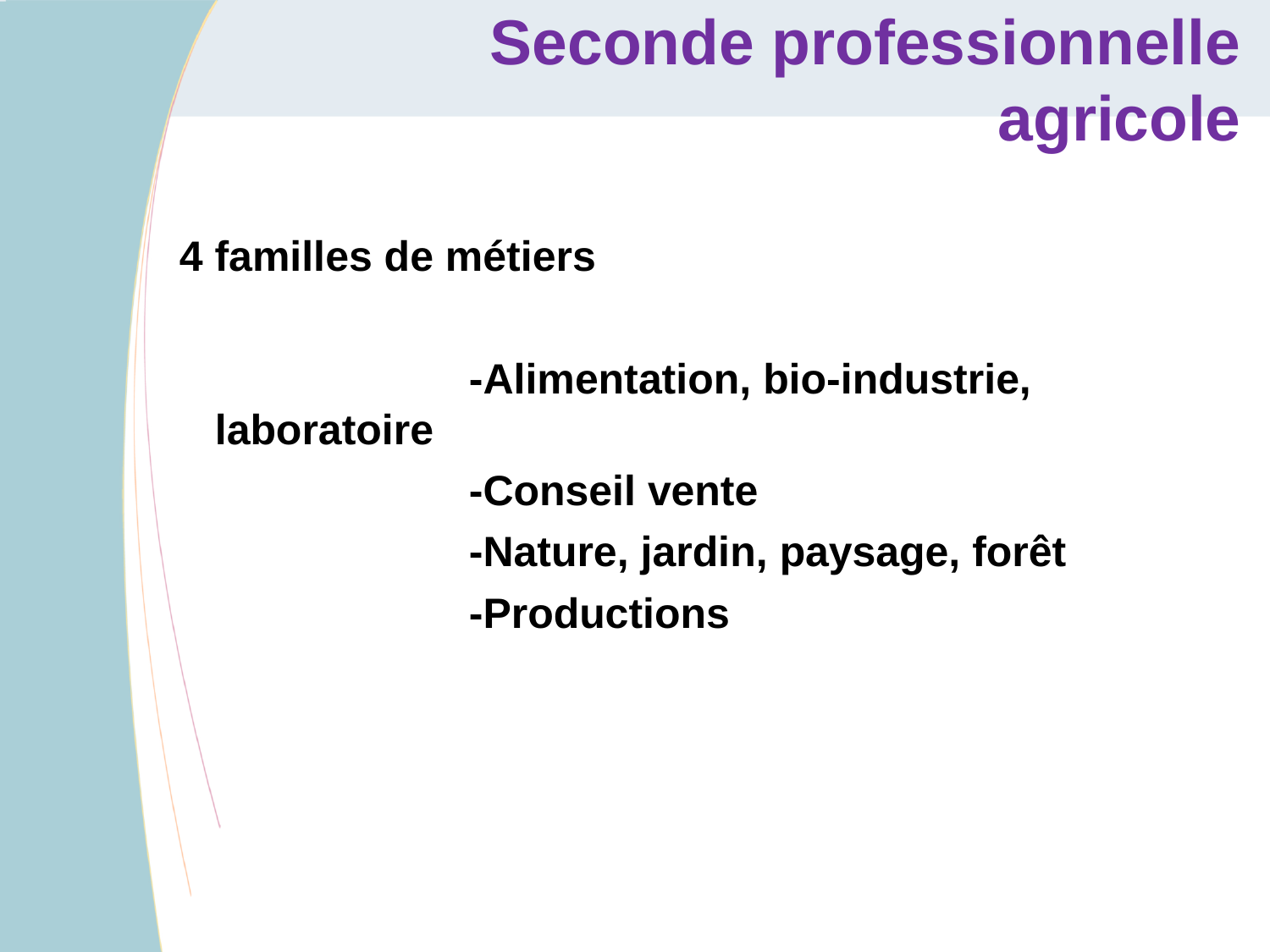

# Seconde professionnelle agricole
 4 familles de métiers

			-Alimentation, bio-industrie, laboratoire
			-Conseil vente
			-Nature, jardin, paysage, forêt
			-Productions